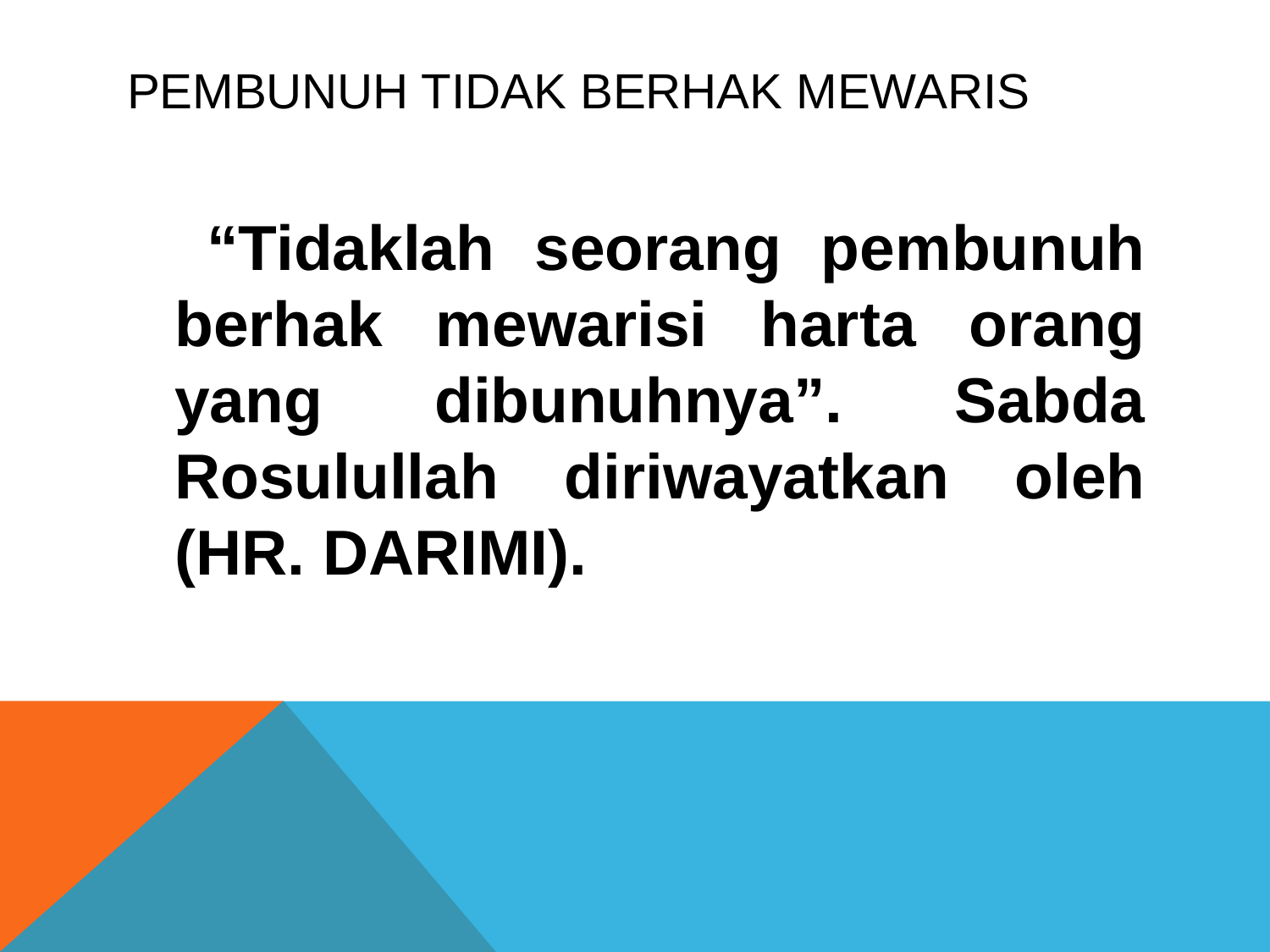

# Pembunuh tidak berhak mewaris

  “Tidaklah seorang pembunuh berhak mewarisi harta orang yang dibunuhnya”. Sabda Rosulullah diriwayatkan oleh (HR. DARIMI).